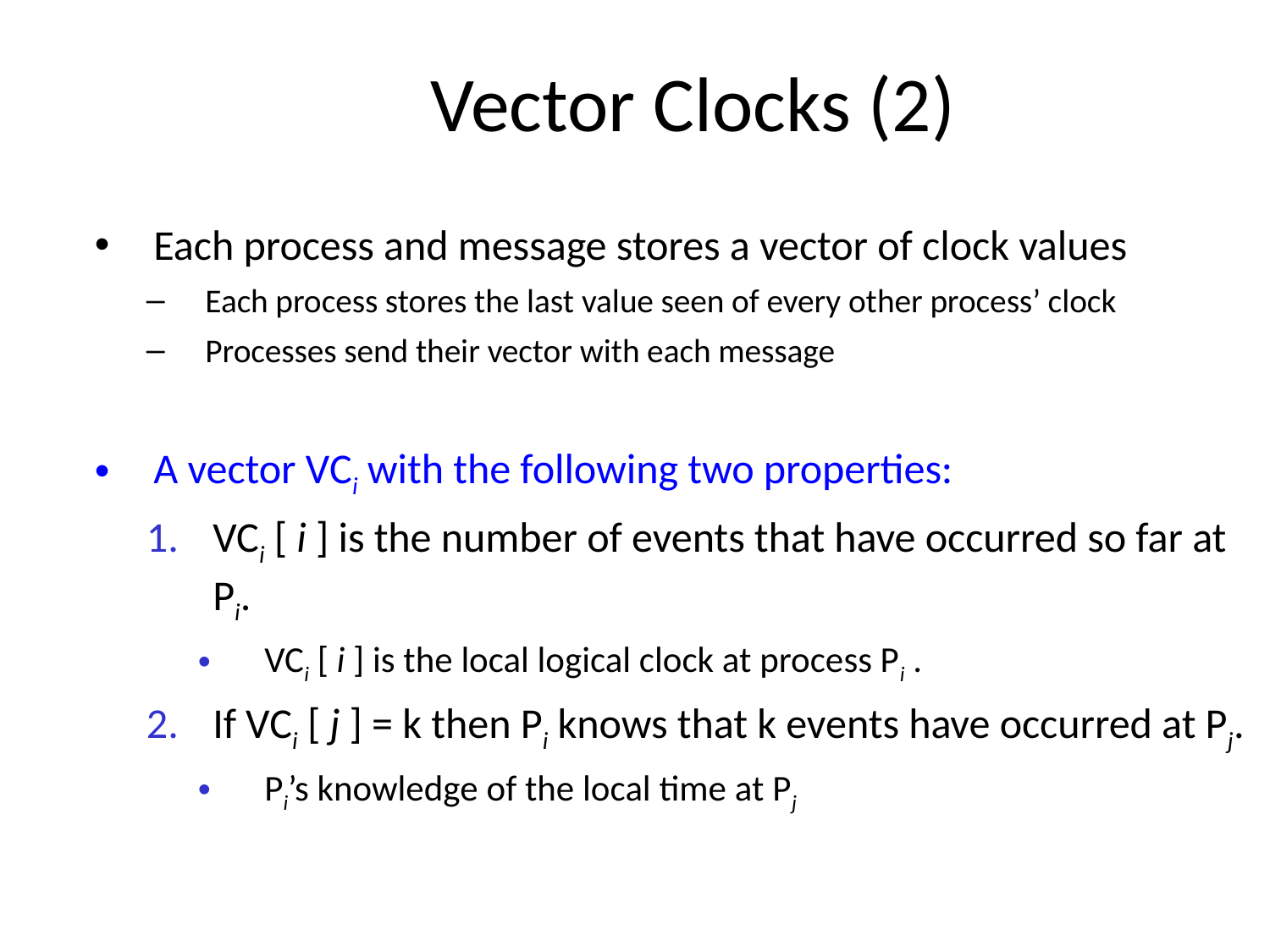

# Vector Clocks (2)
Each process and message stores a vector of clock values
Each process stores the last value seen of every other process’ clock
Processes send their vector with each message

A vector VCi with the following two properties:
VCi [ i ] is the number of events that have occurred so far at Pi.
VCi [ i ] is the local logical clock at process Pi .
If VCi [ j ] = k then Pi knows that k events have occurred at Pj.
Pi’s knowledge of the local time at Pj